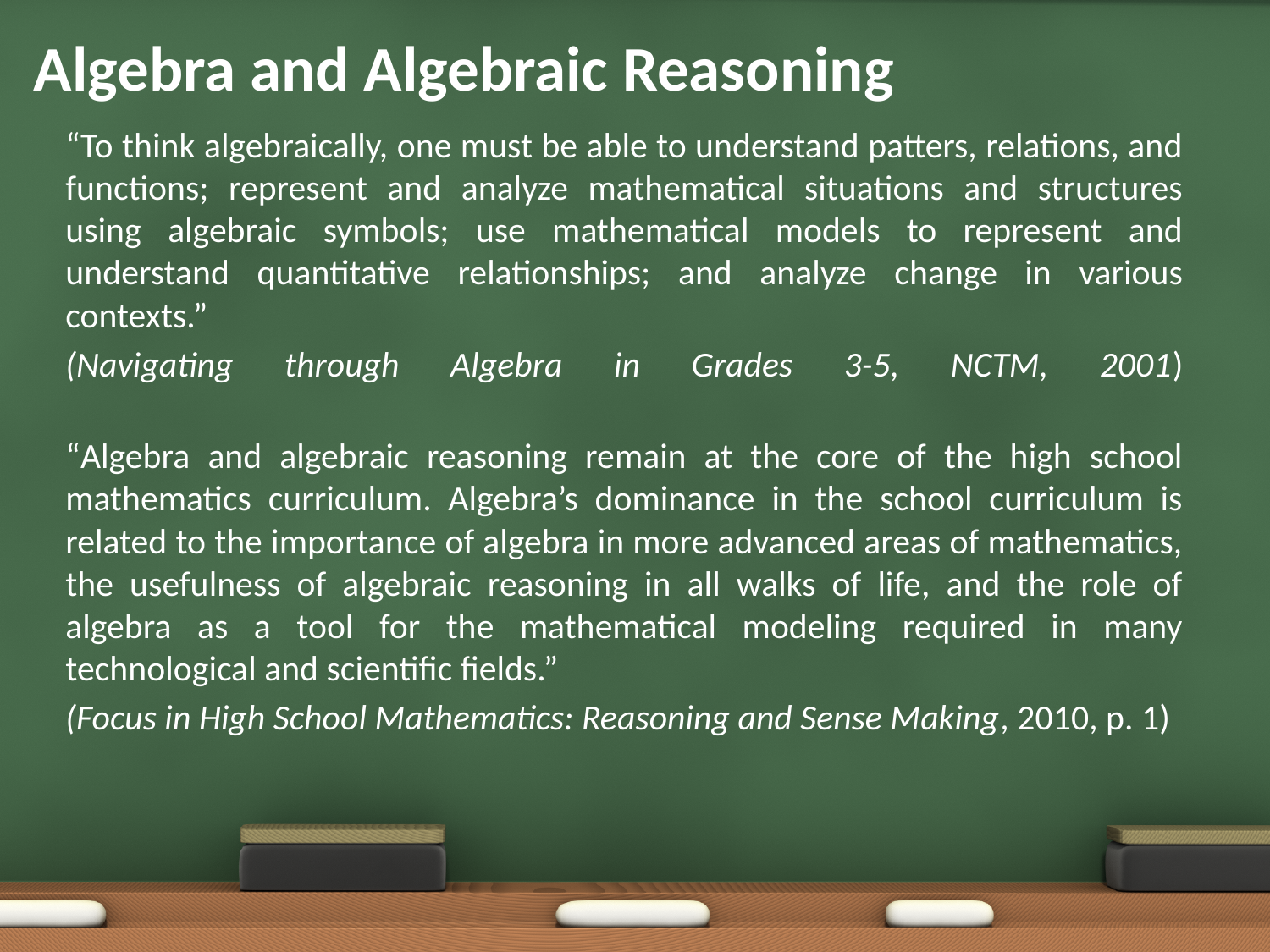

# Algebra and Algebraic Reasoning
“To think algebraically, one must be able to understand patters, relations, and functions; represent and analyze mathematical situations and structures using algebraic symbols; use mathematical models to represent and understand quantitative relationships; and analyze change in various contexts.”
(Navigating through Algebra in Grades 3-5, NCTM, 2001)
“Algebra and algebraic reasoning remain at the core of the high school mathematics curriculum. Algebra’s dominance in the school curriculum is related to the importance of algebra in more advanced areas of mathematics, the usefulness of algebraic reasoning in all walks of life, and the role of algebra as a tool for the mathematical modeling required in many technological and scientific fields.”
(Focus in High School Mathematics: Reasoning and Sense Making, 2010, p. 1)